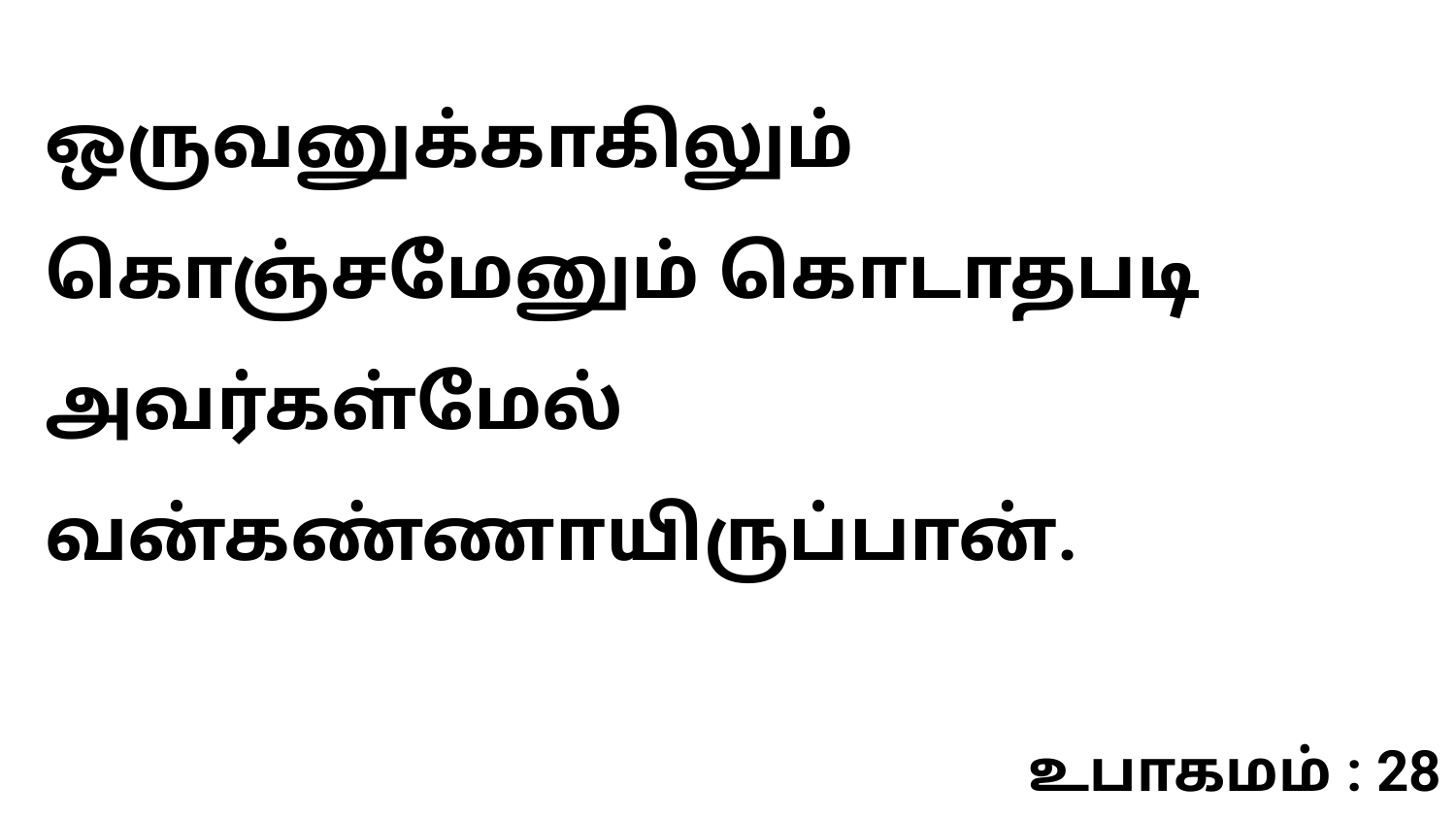

ஒருவனுக்காகிலும் கொஞ்சமேனும் கொடாதபடி அவர்கள்மேல் வன்கண்ணாயிருப்பான்.
உபாகமம் : 28